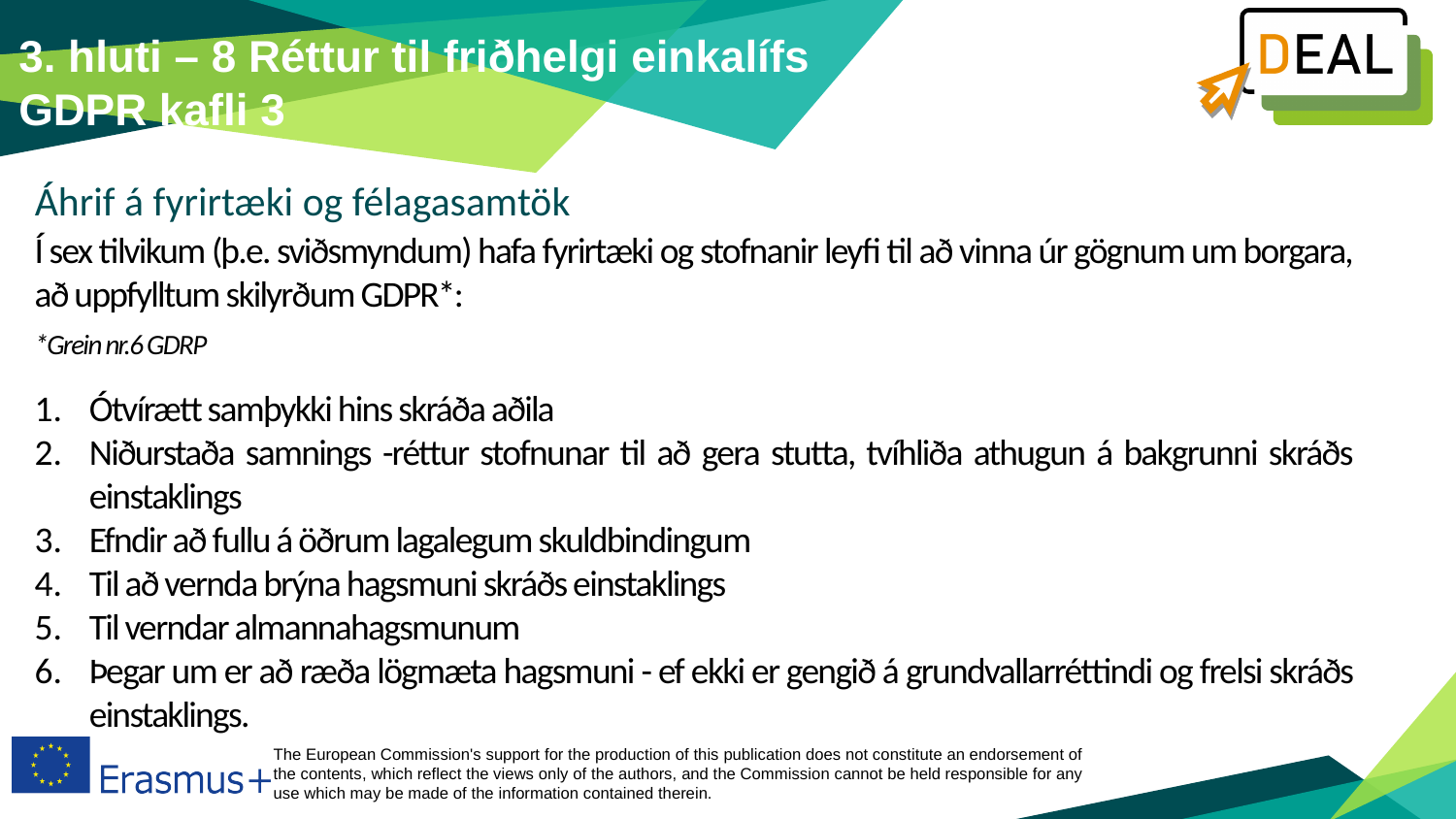

3. hluti – 8 Réttur til friðhelgi einkalífs
GDPR kafli 3
Áhrif á fyrirtæki og félagasamtök
Í sex tilvikum (þ.e. sviðsmyndum) hafa fyrirtæki og stofnanir leyfi til að vinna úr gögnum um borgara, að uppfylltum skilyrðum GDPR*:

*Grein nr.6 GDRP

Ótvírætt samþykki hins skráða aðila
Niðurstaða samnings -réttur stofnunar til að gera stutta, tvíhliða athugun á bakgrunni skráðs einstaklings
Efndir að fullu á öðrum lagalegum skuldbindingum
Til að vernda brýna hagsmuni skráðs einstaklings
Til verndar almannahagsmunum
Þegar um er að ræða lögmæta hagsmuni - ef ekki er gengið á grundvallarréttindi og frelsi skráðs einstaklings.